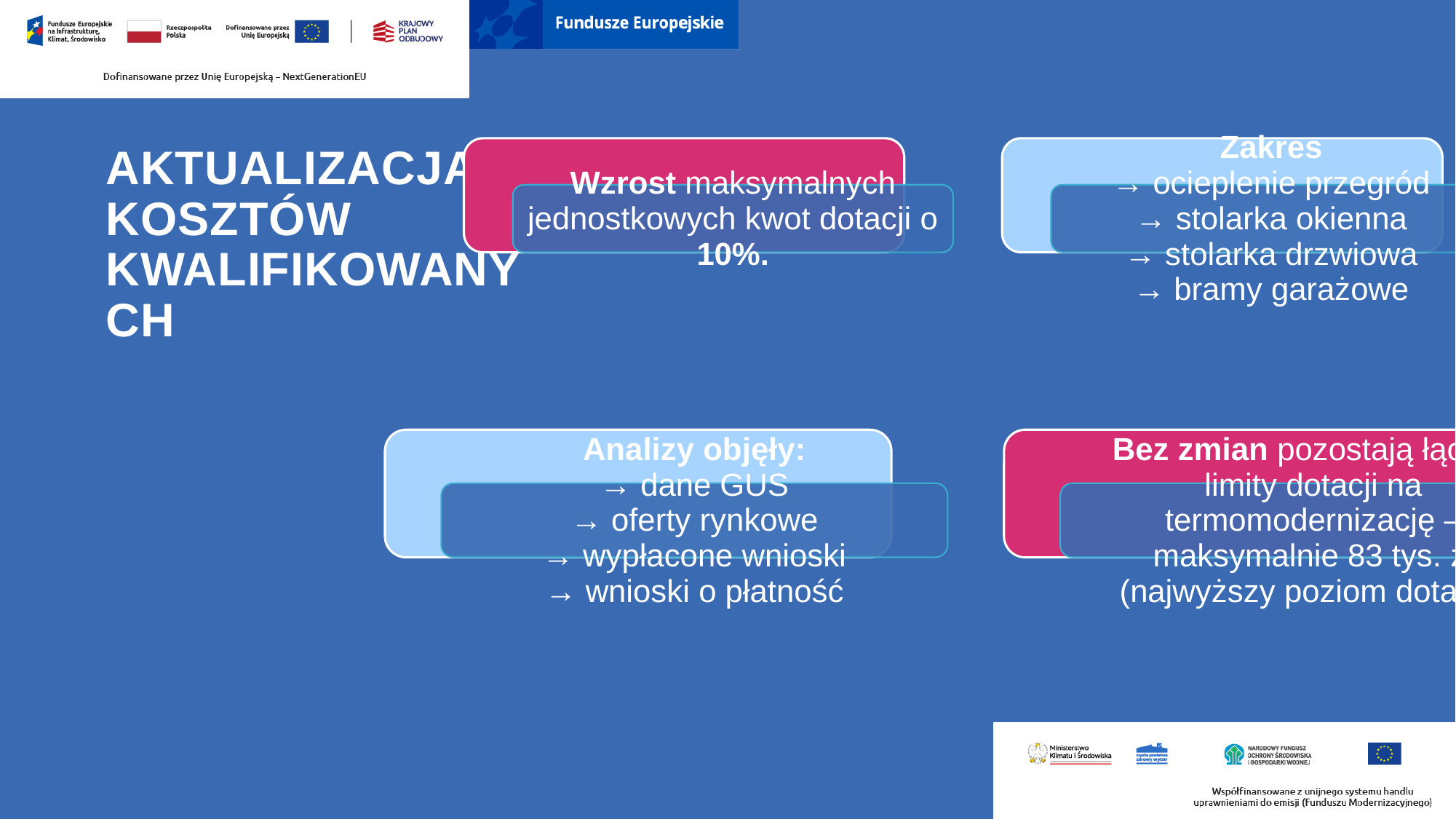

# Aktualizacja kosztów kwalifikowanych
Zakres
→ ocieplenie przegród
→ stolarka okienna
→ stolarka drzwiowa
→ bramy garażowe
Analizy objęły:
→ dane GUS
→ oferty rynkowe
→ wypłacone wnioski
→ wnioski o płatność